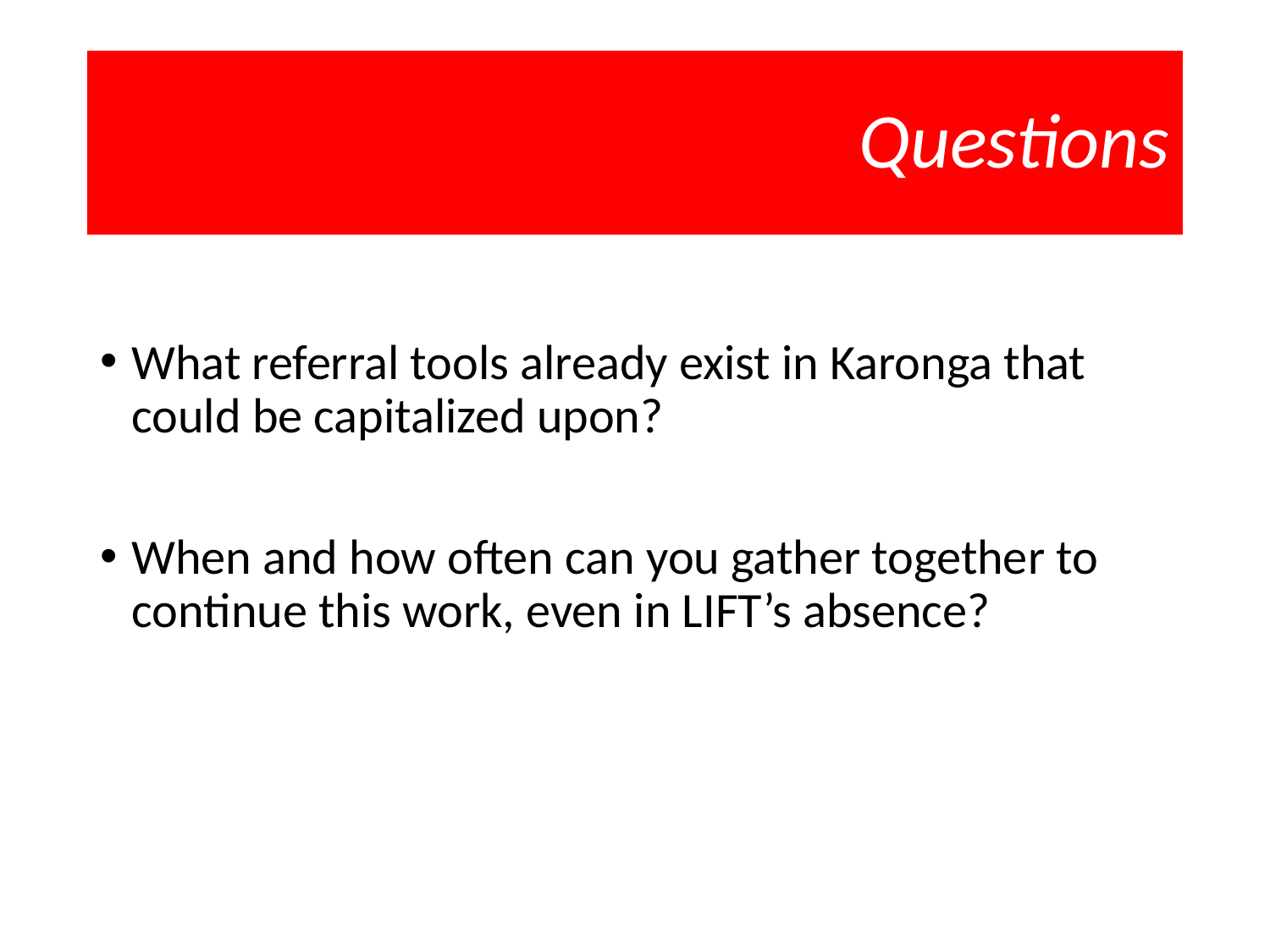

# Questions

What referral tools already exist in Karonga that could be capitalized upon?

When and how often can you gather together to continue this work, even in LIFT’s absence?